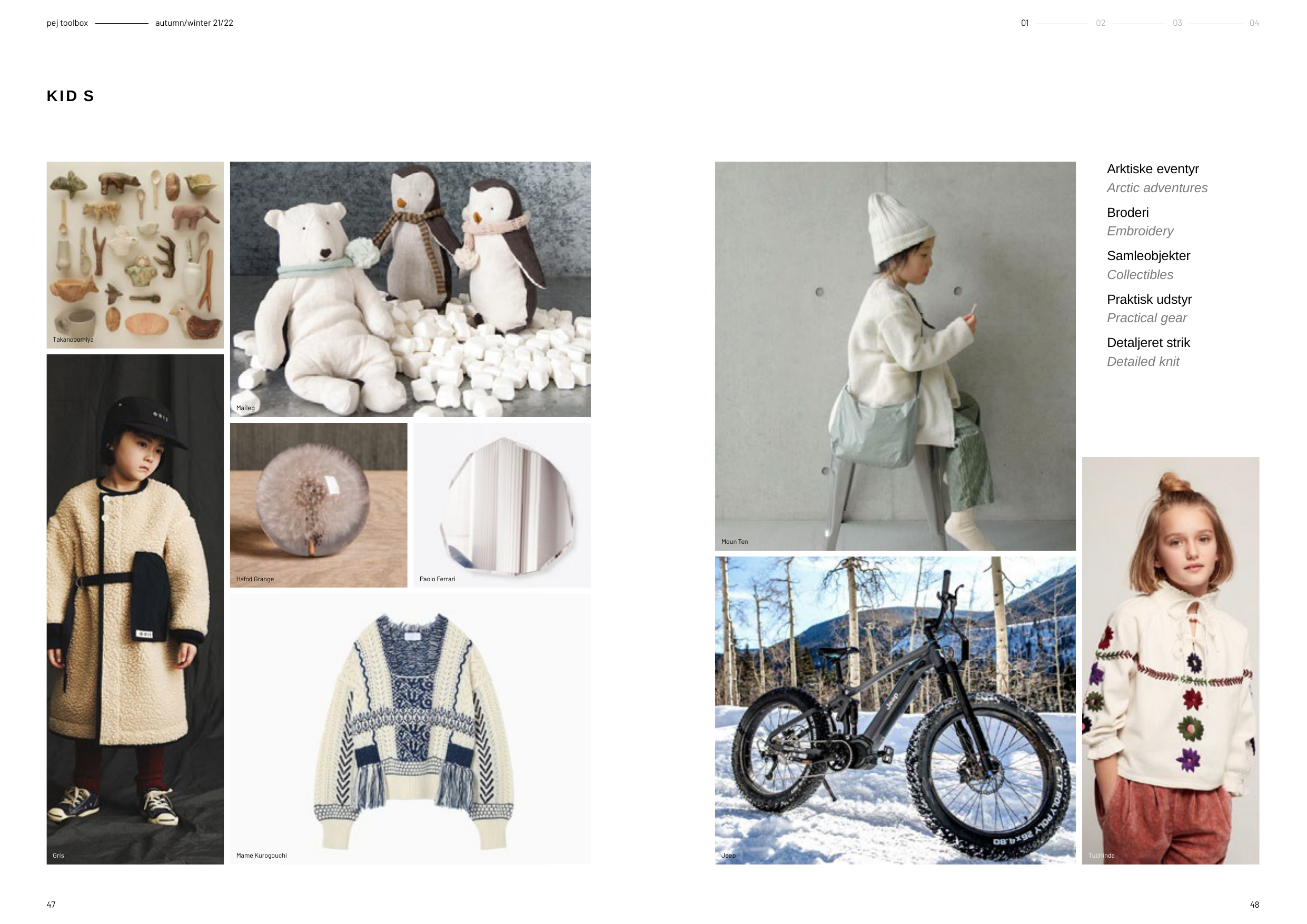

pej toolbox
autumn/winter 21/22
02
03
04
01

KID S
Arktiske eventyr
Arctic adventures
Broderi
Embroidery
Samleobjekter
Collectibles
Praktisk udstyr
Practical gear
Detaljeret strik
Detailed knit

Takanooomiya

Maileg

Moun Ten

Hafod Grange
Paolo Ferrari

Gris
Mame Kurogouchi
Jeep
Tuchinda
47
48